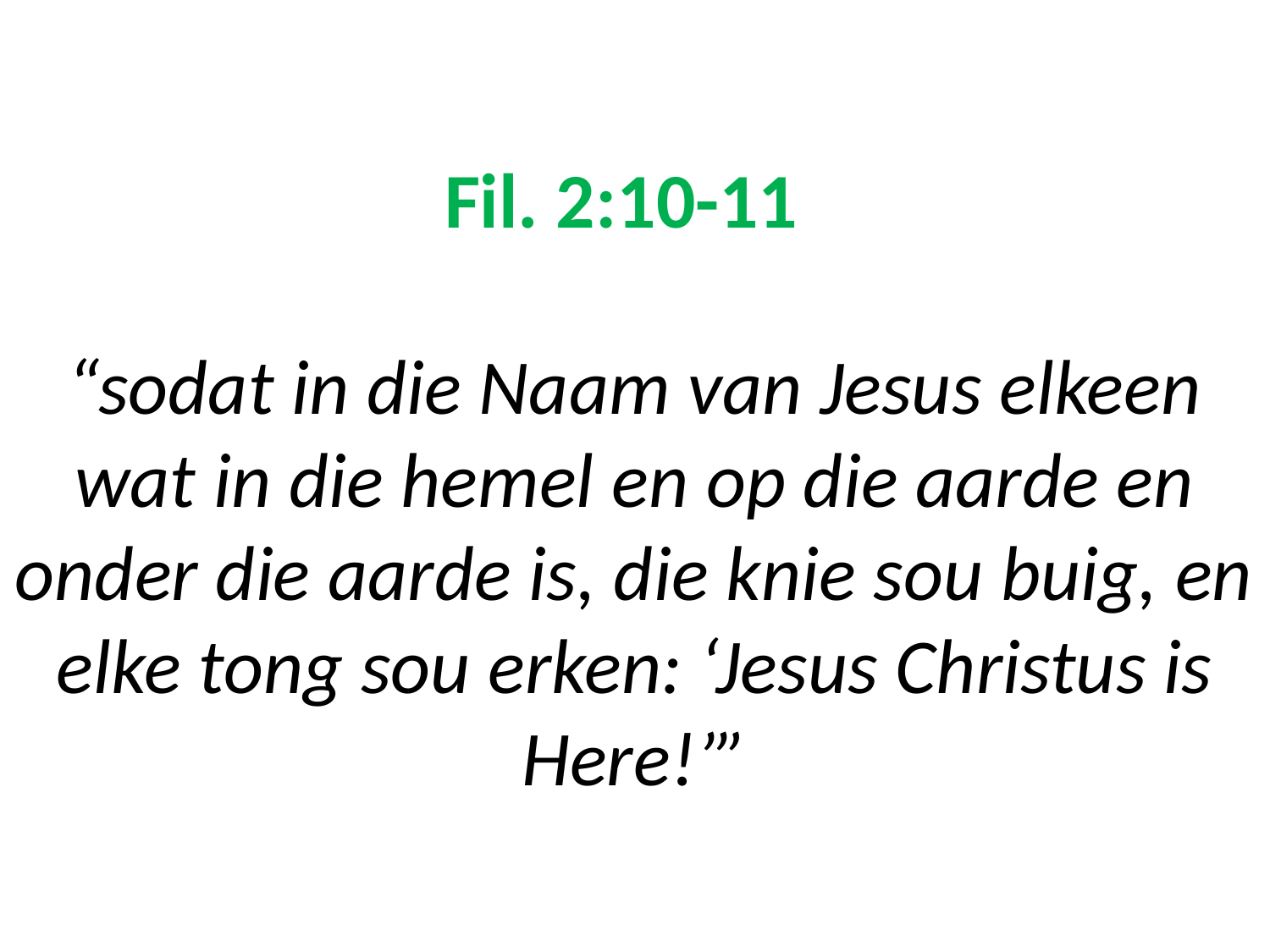

# Fil. 2:10-11 “sodat in die Naam van Jesus elkeen wat in die hemel en op die aarde en onder die aarde is, die knie sou buig, en elke tong sou erken: ‘Jesus Christus is Here!’”